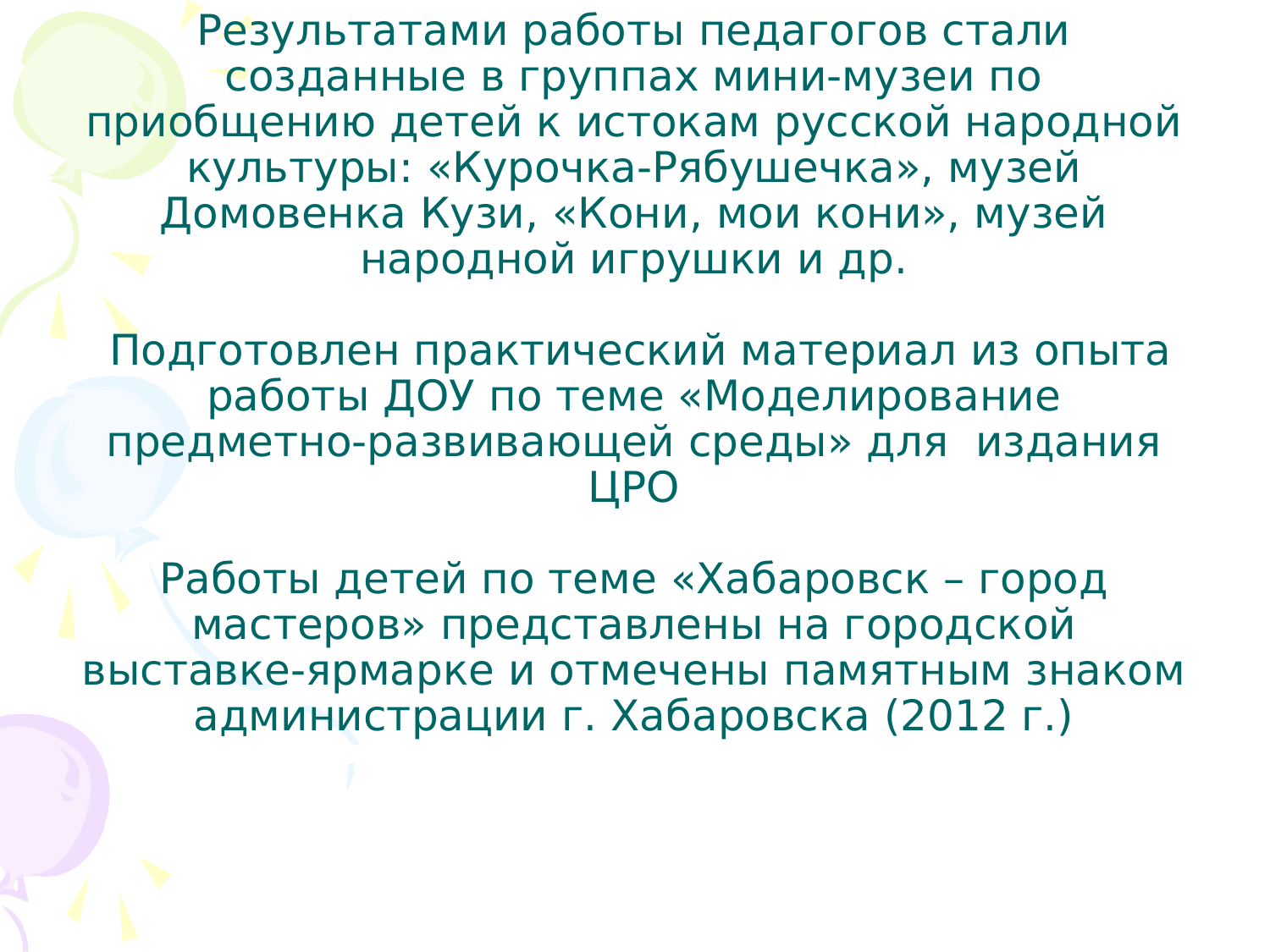

# Результатами работы педагогов стали созданные в группах мини-музеи по приобщению детей к истокам русской народной культуры: «Курочка-Рябушечка», музей Домовенка Кузи, «Кони, мои кони», музей народной игрушки и др. Подготовлен практический материал из опыта работы ДОУ по теме «Моделирование предметно-развивающей среды» для  издания ЦРО Работы детей по теме «Хабаровск – город мастеров» представлены на городской выставке-ярмарке и отмечены памятным знаком администрации г. Хабаровска (2012 г.)